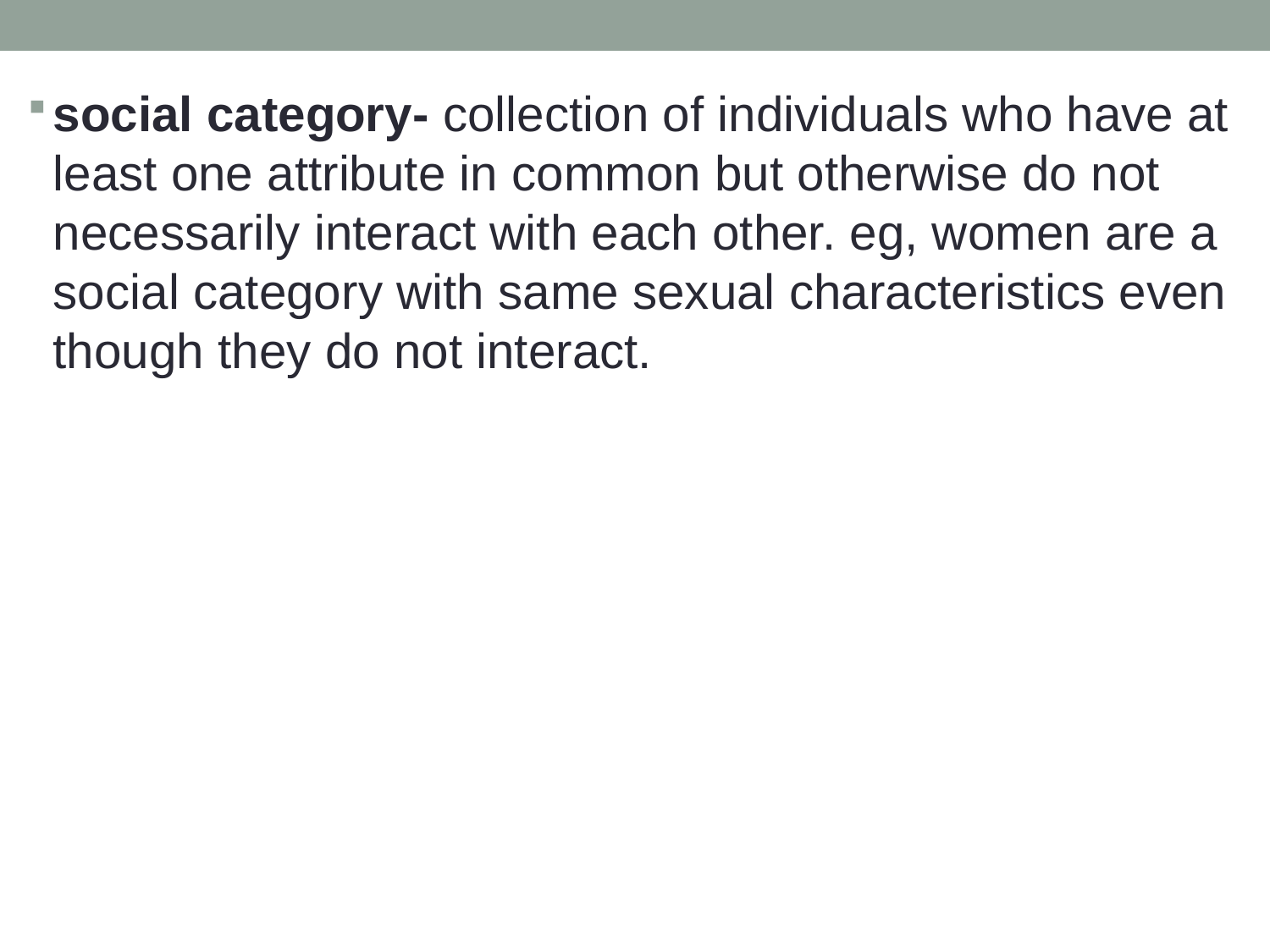

social category- collection of individuals who have at least one attribute in common but otherwise do not necessarily interact with each other. eg, women are a social category with same sexual characteristics even though they do not interact.